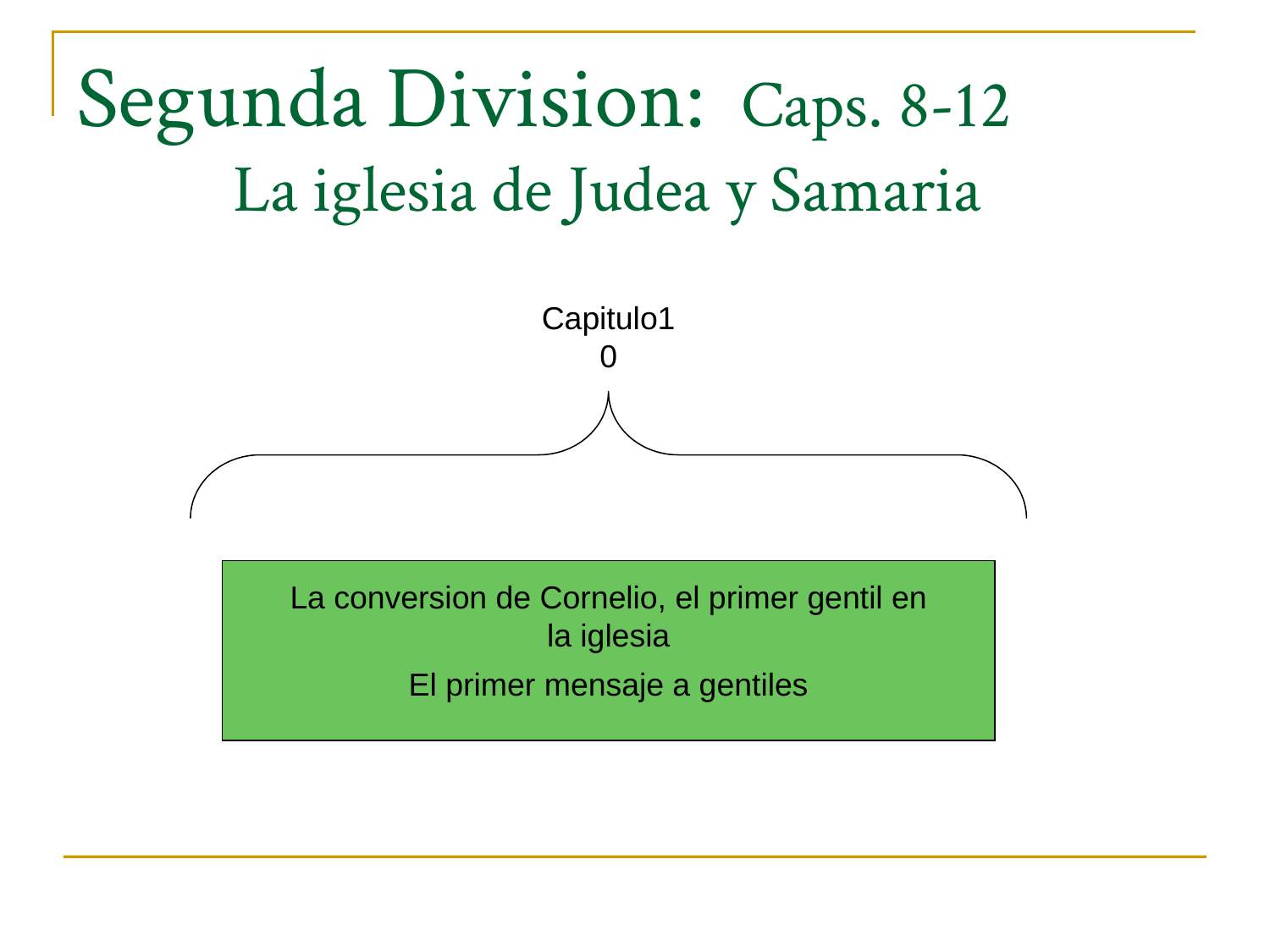

# Segunda Division:  Caps. 8-12               	  La iglesia de Judea y Samaria

Capitulo10
La conversion de Cornelio, el primer gentil en la iglesia
El primer mensaje a gentiles